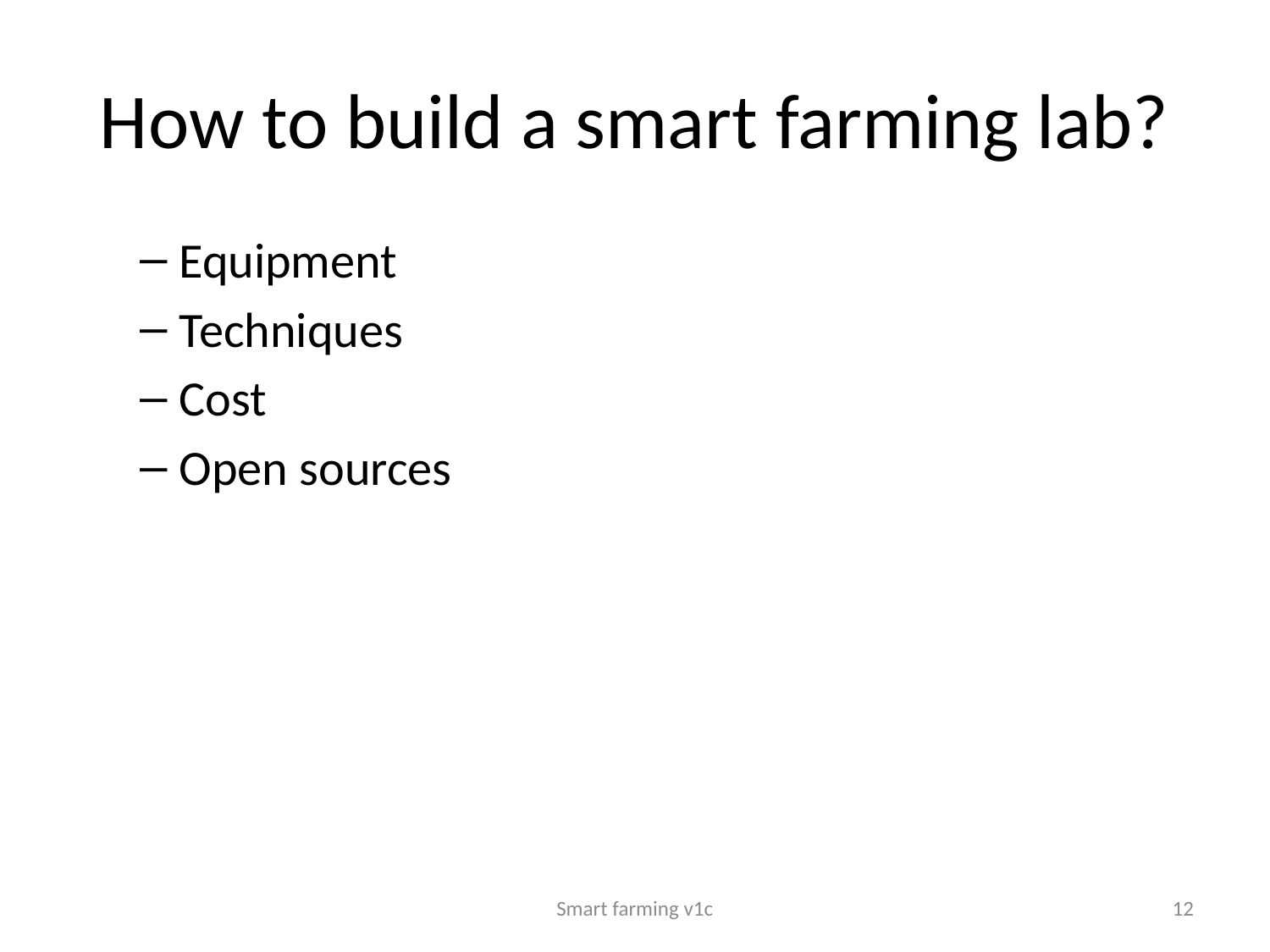

# How to build a smart farming lab?
Equipment
Techniques
Cost
Open sources

Smart farming v1c
12